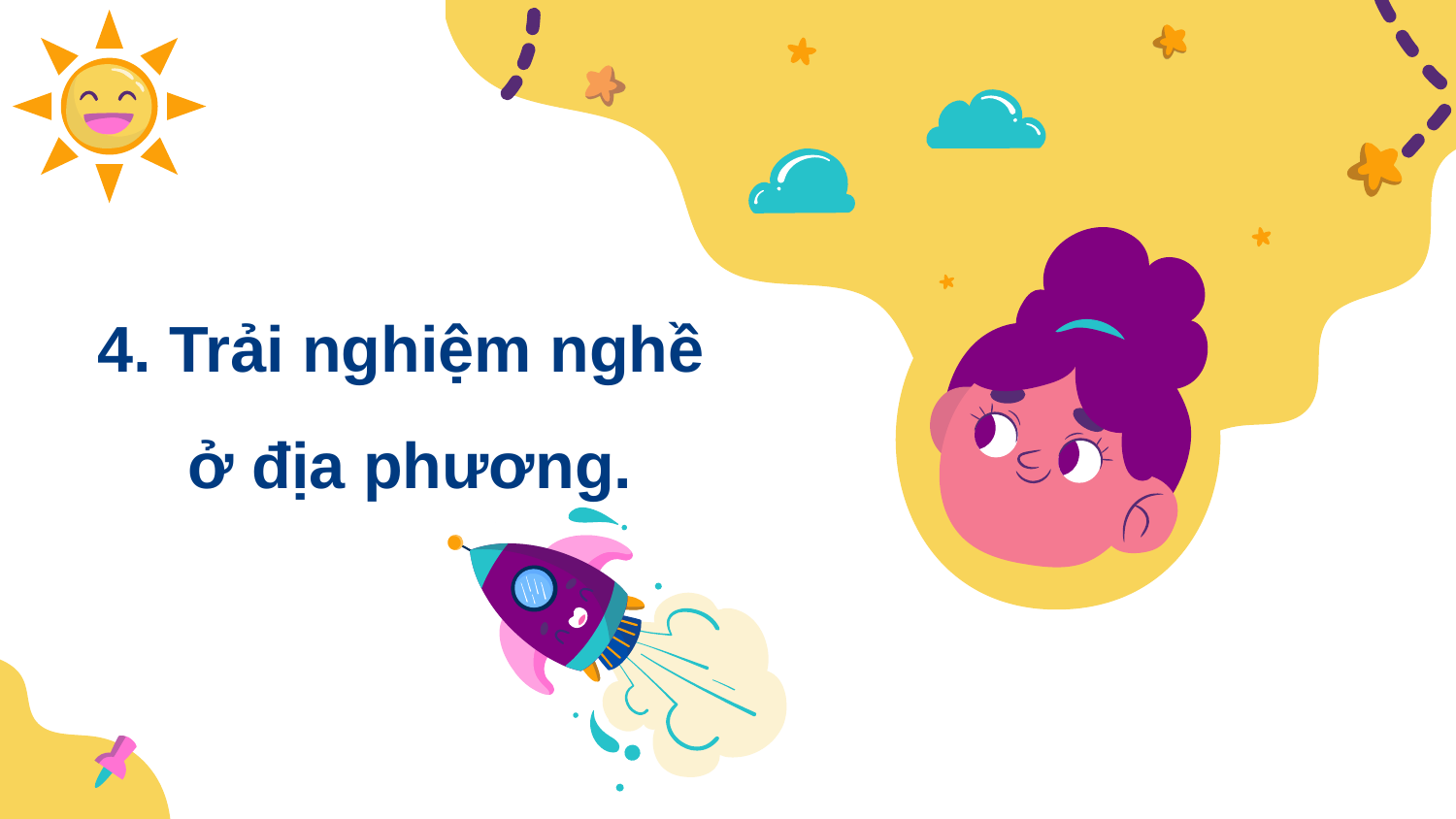

4. Trải nghiệm nghề
ở địa phương.